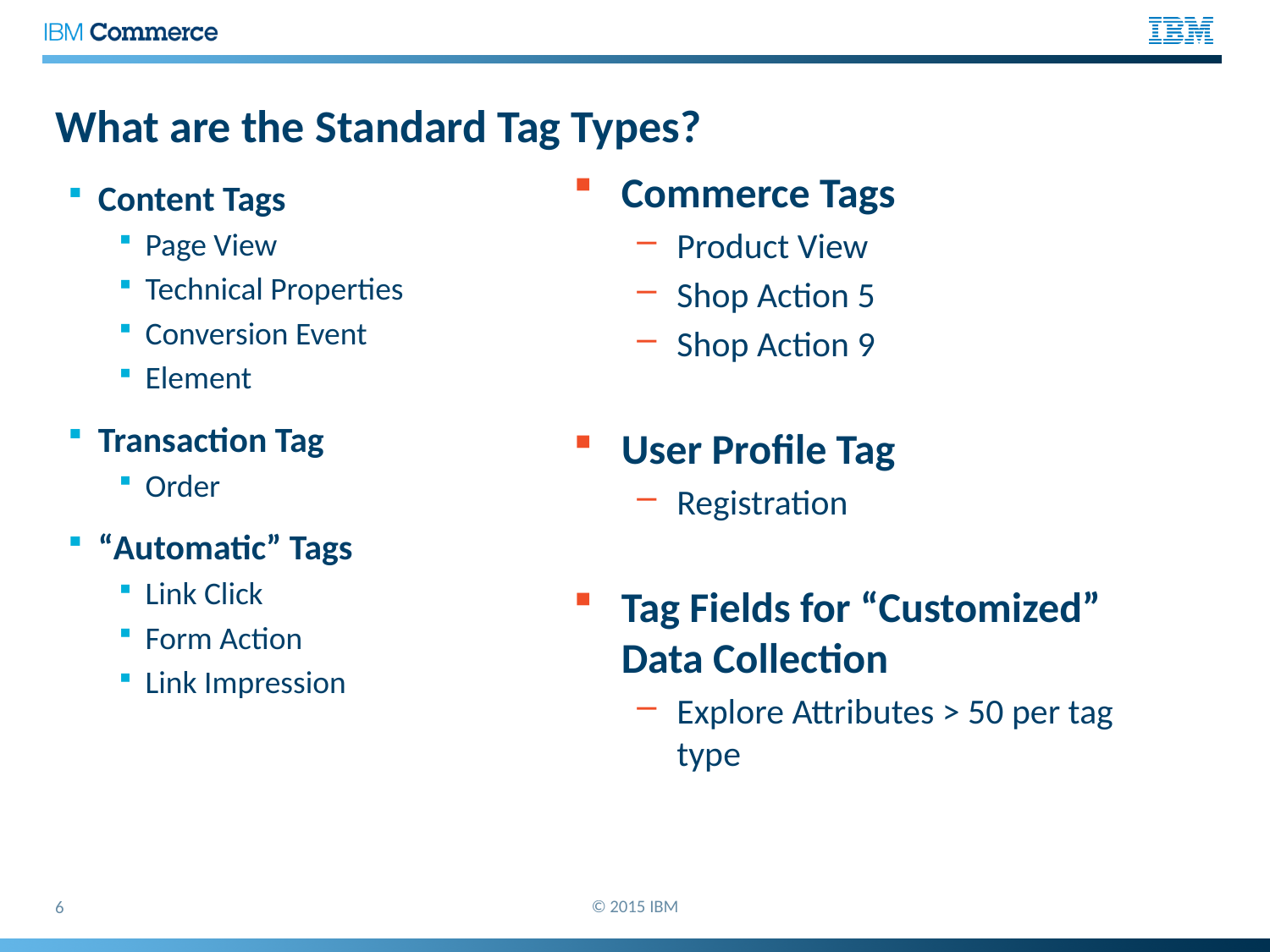

# What are the Standard Tag Types?
Commerce Tags
Product View
Shop Action 5
Shop Action 9

User Profile Tag
Registration

Tag Fields for “Customized” Data Collection
Explore Attributes > 50 per tag type
Content Tags
Page View
Technical Properties
Conversion Event
Element
Transaction Tag
Order
“Automatic” Tags
Link Click
Form Action
Link Impression
© 2015 IBM
6